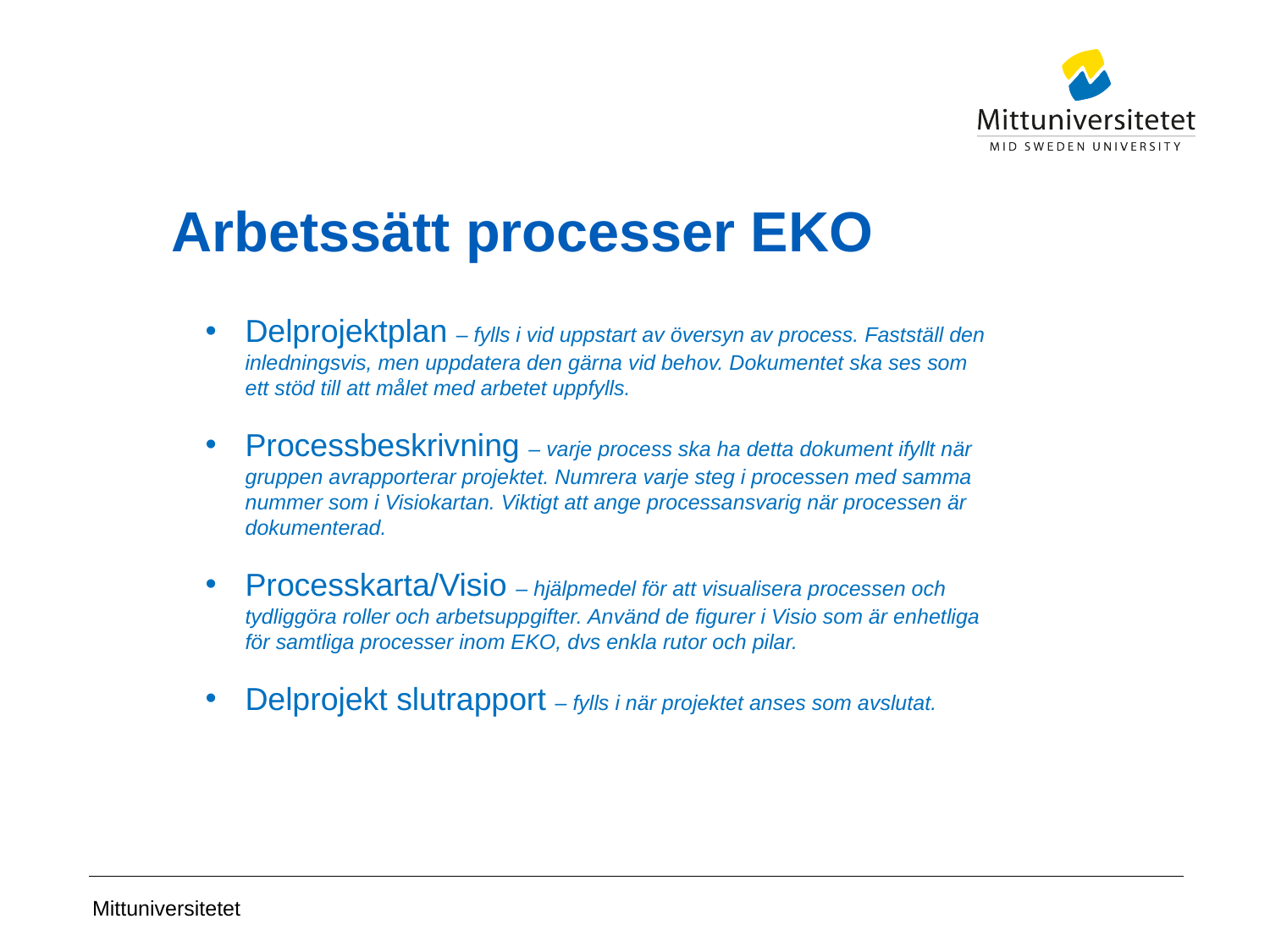

# Arbetssätt processer EKO
Delprojektplan – fylls i vid uppstart av översyn av process. Fastställ den inledningsvis, men uppdatera den gärna vid behov. Dokumentet ska ses som ett stöd till att målet med arbetet uppfylls.

Processbeskrivning – varje process ska ha detta dokument ifyllt när gruppen avrapporterar projektet. Numrera varje steg i processen med samma nummer som i Visiokartan. Viktigt att ange processansvarig när processen är dokumenterad.

Processkarta/Visio – hjälpmedel för att visualisera processen och tydliggöra roller och arbetsuppgifter. Använd de figurer i Visio som är enhetliga för samtliga processer inom EKO, dvs enkla rutor och pilar.

Delprojekt slutrapport – fylls i när projektet anses som avslutat.